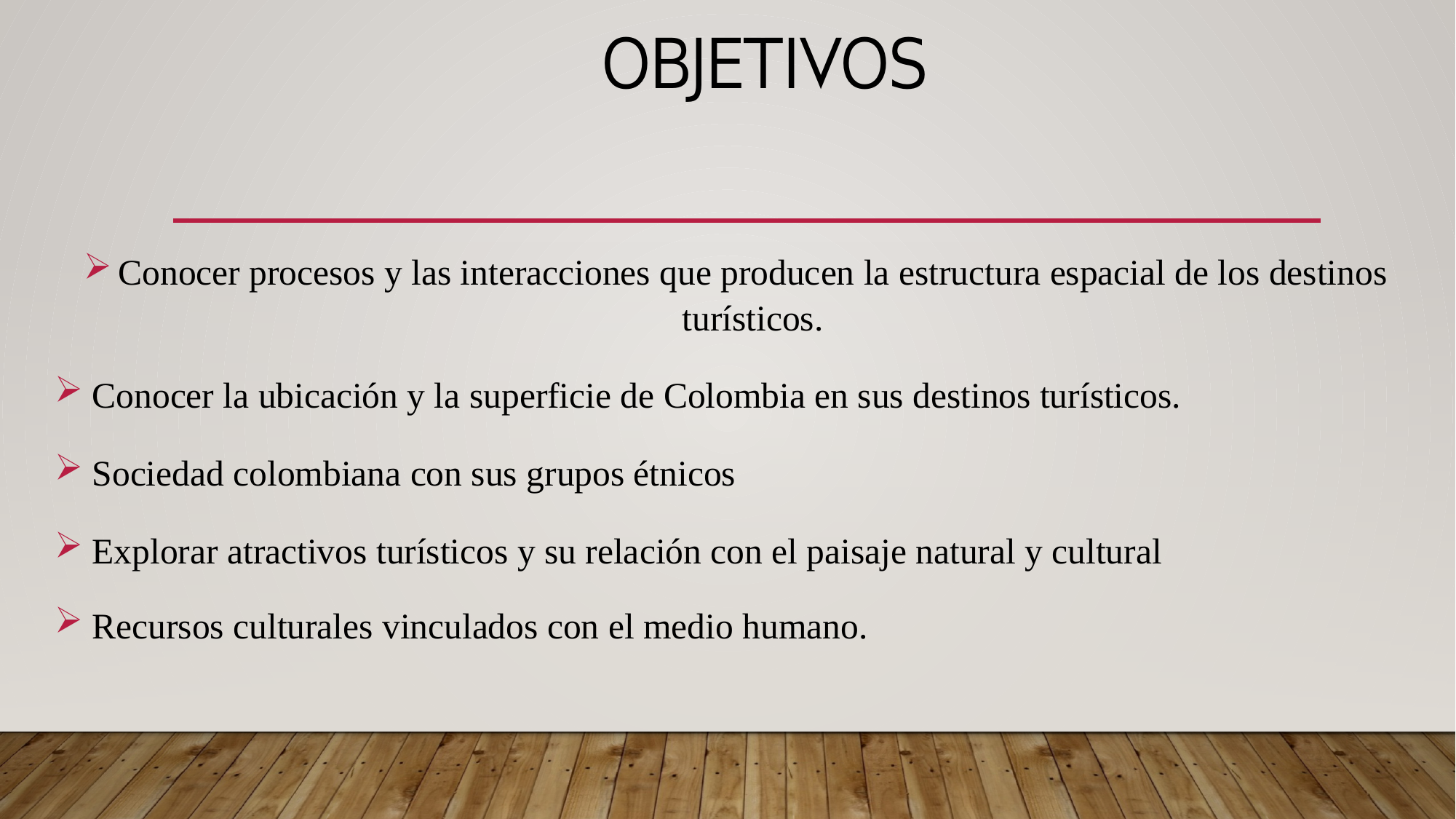

# OBJETIVOS
Conocer procesos y las interacciones que producen la estructura espacial de los destinos turísticos.
Conocer la ubicación y la superficie de Colombia en sus destinos turísticos.
Sociedad colombiana con sus grupos étnicos
Explorar atractivos turísticos y su relación con el paisaje natural y cultural
Recursos culturales vinculados con el medio humano.